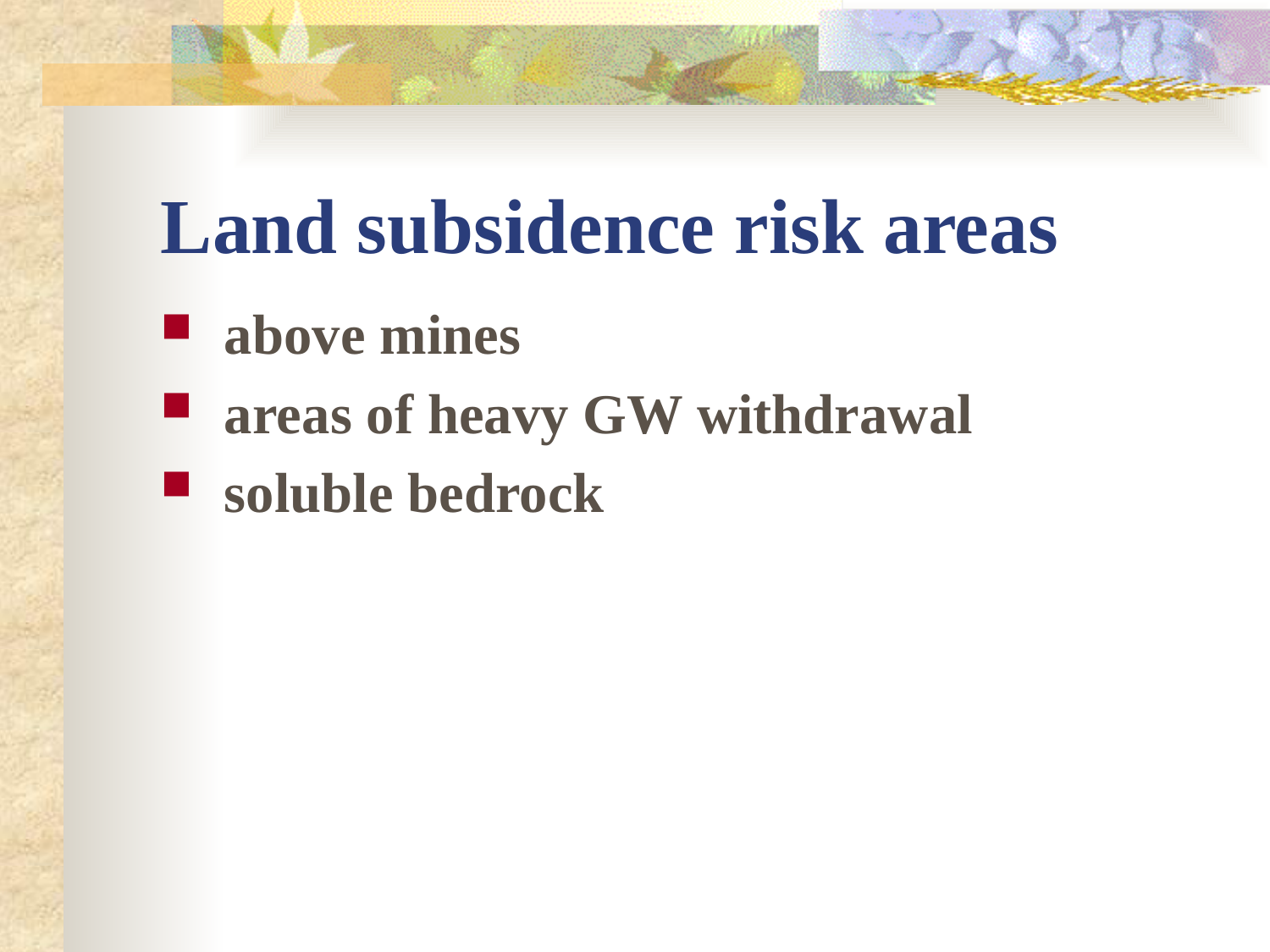

# Land subsidence risk areas
above mines
areas of heavy GW withdrawal
soluble bedrock